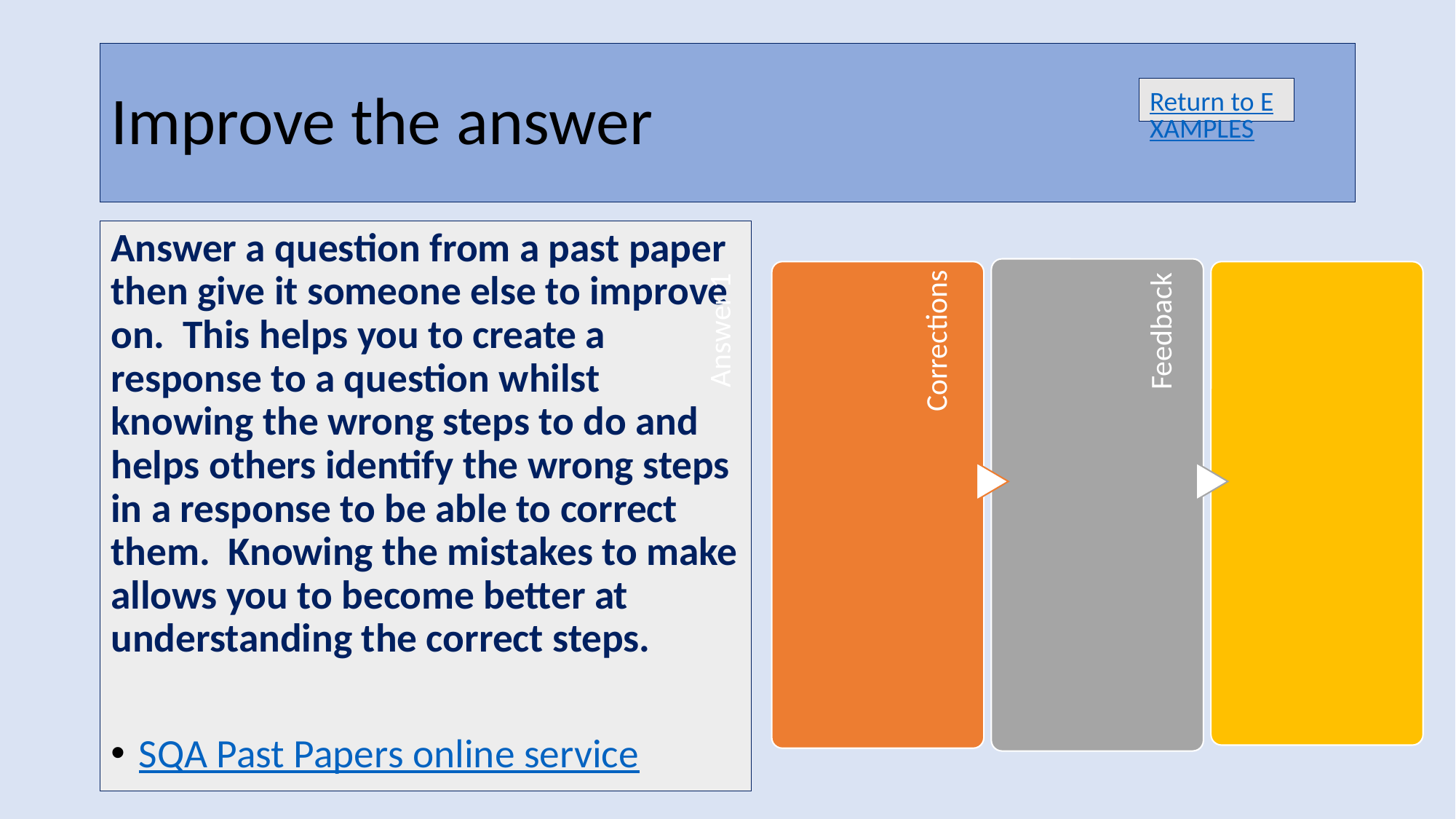

# Improve the answer
Return to EXAMPLES
Answer 1

Corrections

Feedback

Answer a question from a past paper then give it someone else to improve on.  This helps you to create a response to a question whilst knowing the wrong steps to do and helps others identify the wrong steps in a response to be able to correct them.  Knowing the mistakes to make allows you to become better at understanding the correct steps.

SQA Past Papers online service